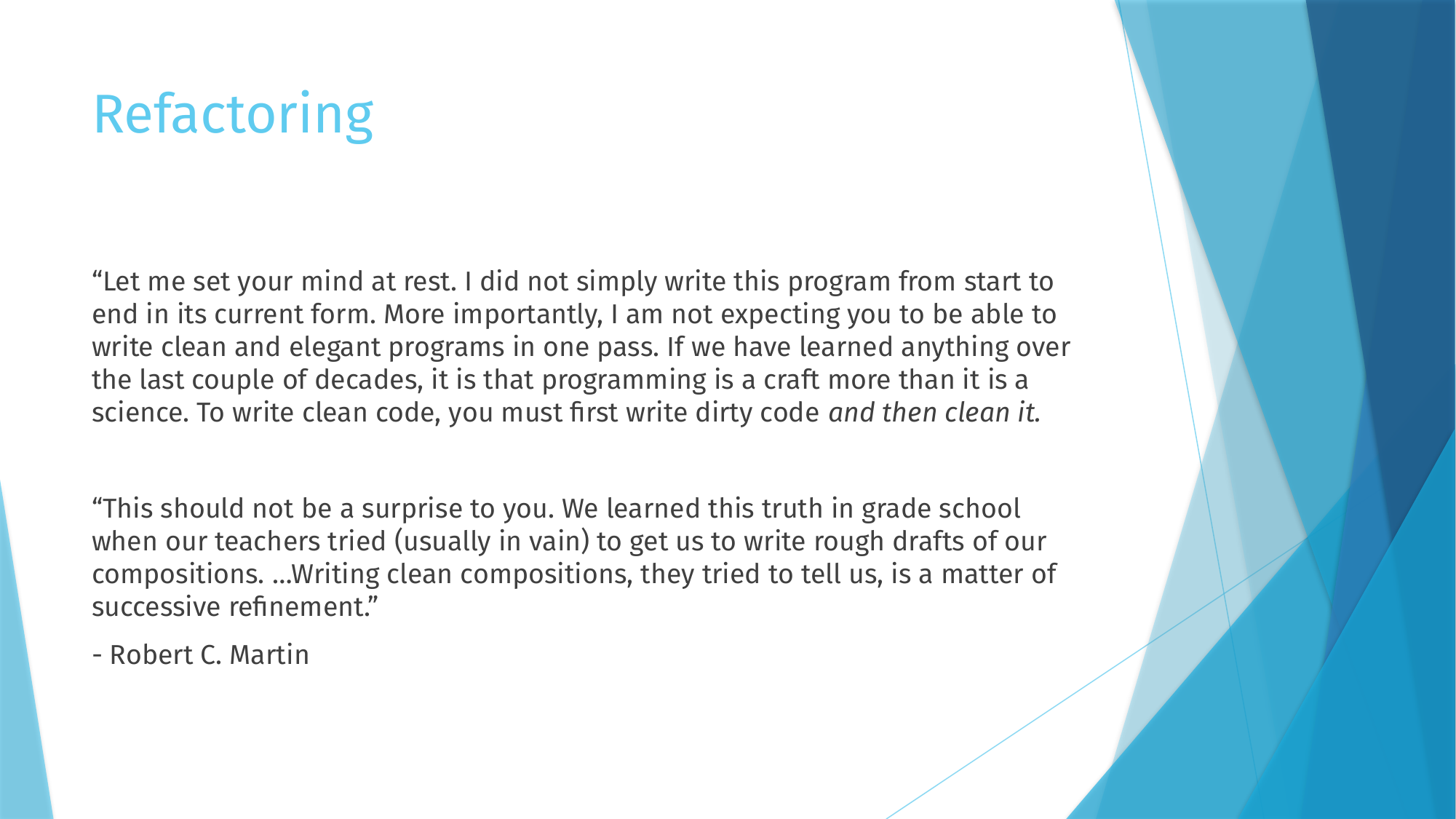

# Refactoring
“Let me set your mind at rest. I did not simply write this program from start to end in its current form. More importantly, I am not expecting you to be able to write clean and elegant programs in one pass. If we have learned anything over the last couple of decades, it is that programming is a craft more than it is a science. To write clean code, you must first write dirty code and then clean it.

“This should not be a surprise to you. We learned this truth in grade school when our teachers tried (usually in vain) to get us to write rough drafts of our compositions. …Writing clean compositions, they tried to tell us, is a matter of successive refinement.”
- Robert C. Martin